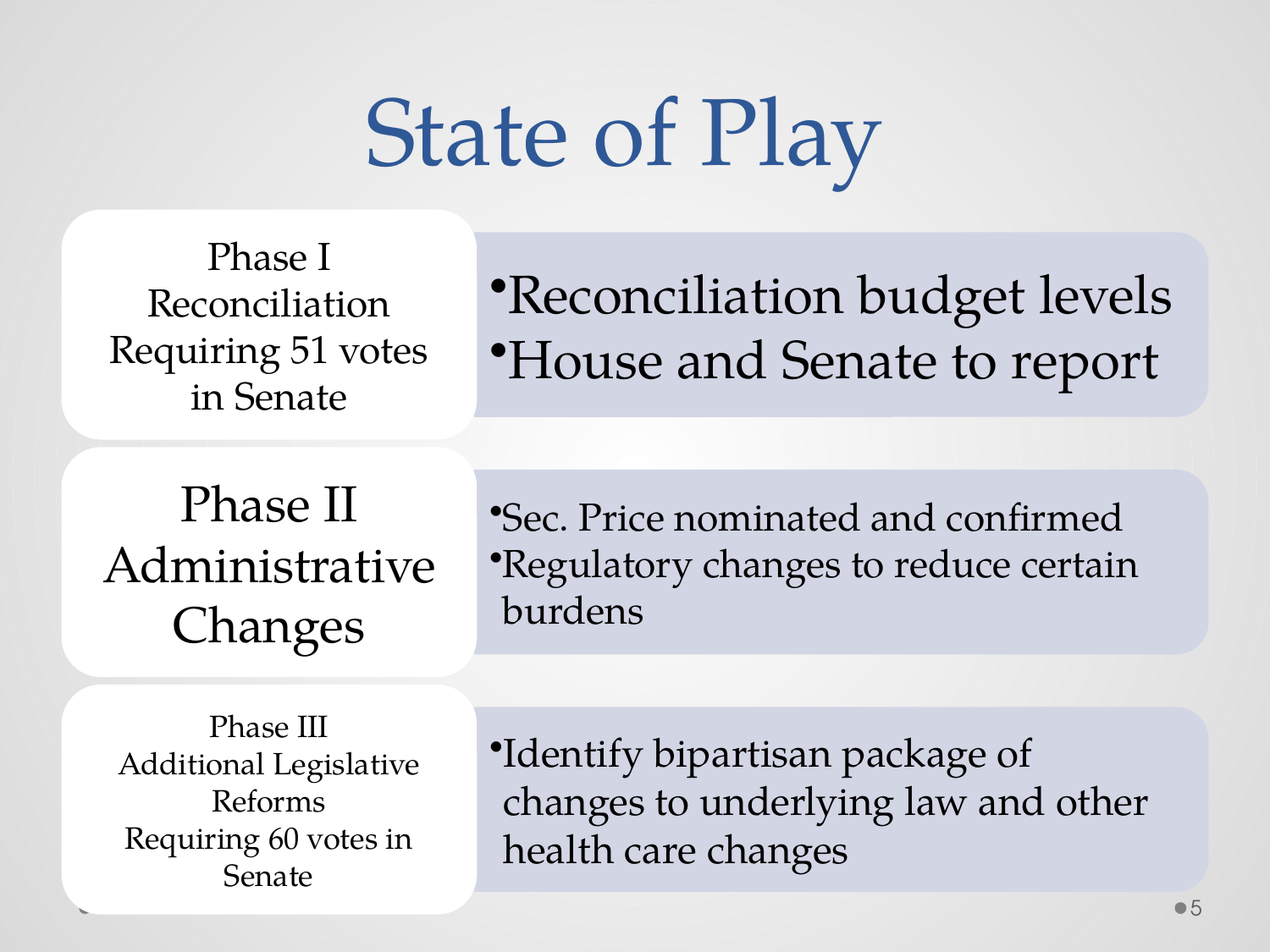

# State of Play
Phase I
Reconciliation Requiring 51 votes in Senate
Reconciliation budget levels
House and Senate to report
Phase II
Administrative Changes
Sec. Price nominated and confirmed
Regulatory changes to reduce certain burdens
Phase III
Additional Legislative Reforms
Requiring 60 votes in Senate
Identify bipartisan package of changes to underlying law and other health care changes

5